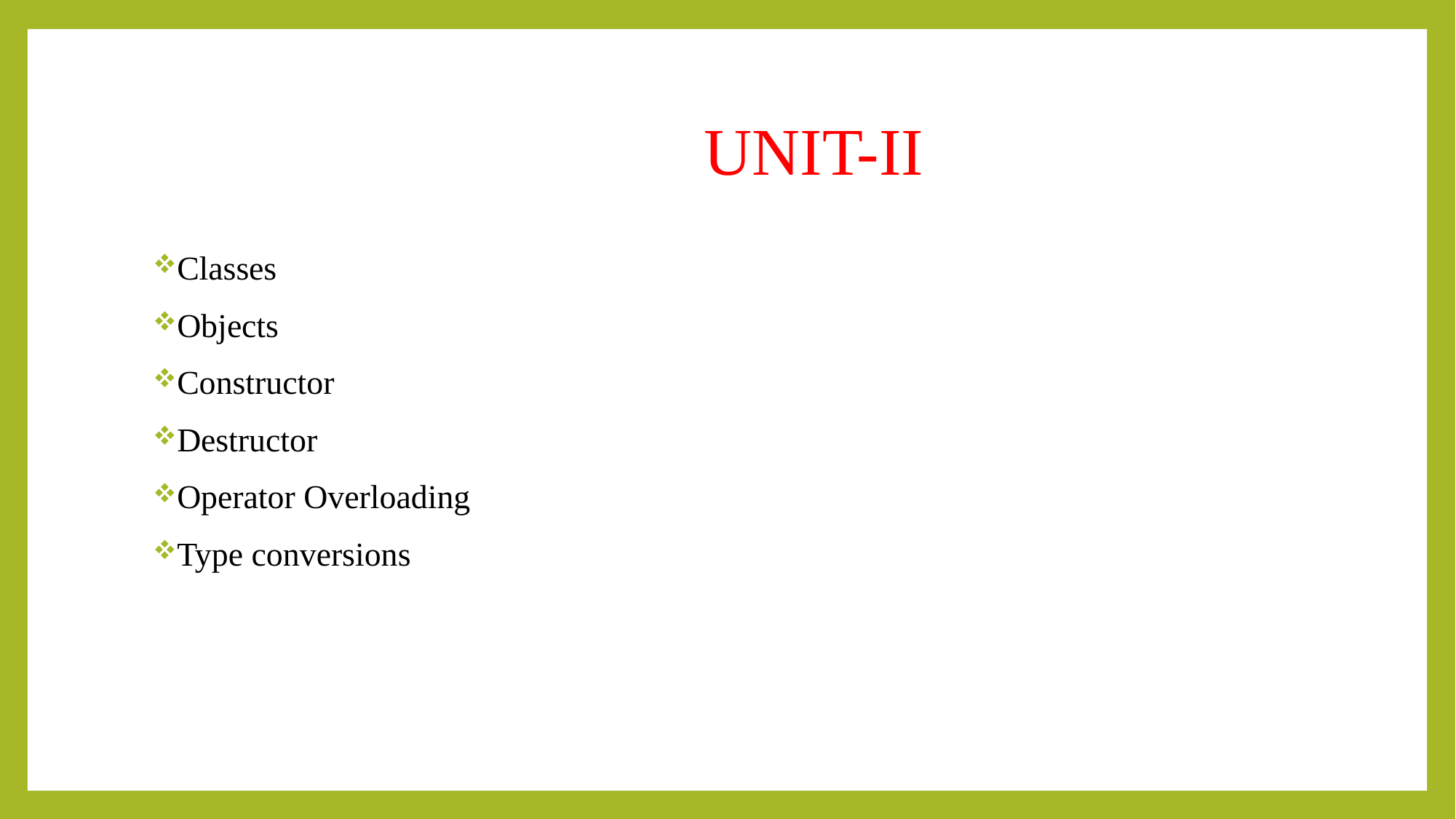

# UNIT-II
Classes
Objects
Constructor
Destructor
Operator Overloading
Type conversions